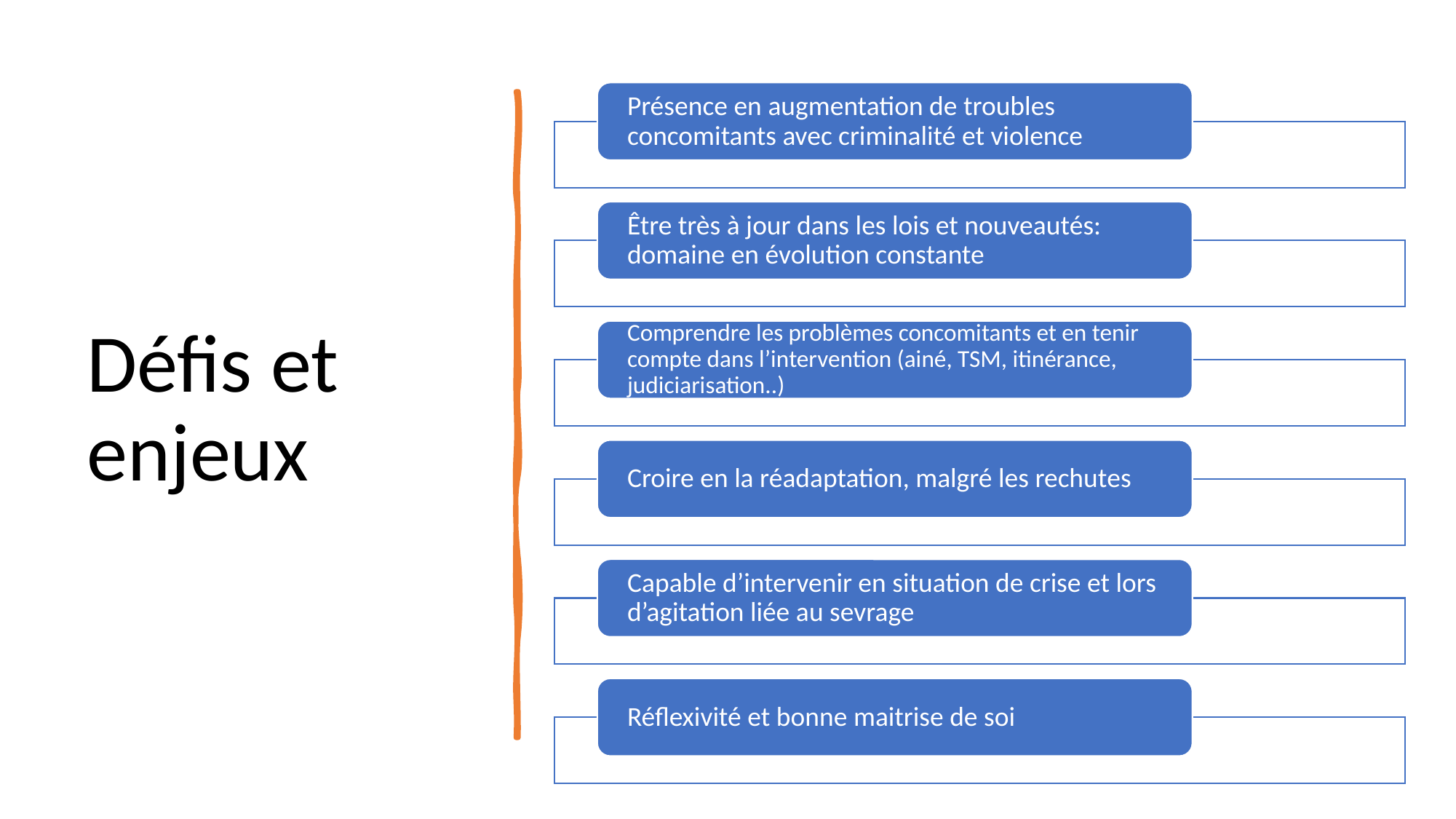

Présence en augmentation de troubles concomitants avec criminalité et violence
Être très à jour dans les lois et nouveautés: domaine en évolution constante
Comprendre les problèmes concomitants et en tenir compte dans l’intervention (ainé, TSM, itinérance, judiciarisation..)
Croire en la réadaptation, malgré les rechutes
Capable d’intervenir en situation de crise et lors d’agitation liée au sevrage
Réflexivité et bonne maitrise de soi
# Défis et enjeux